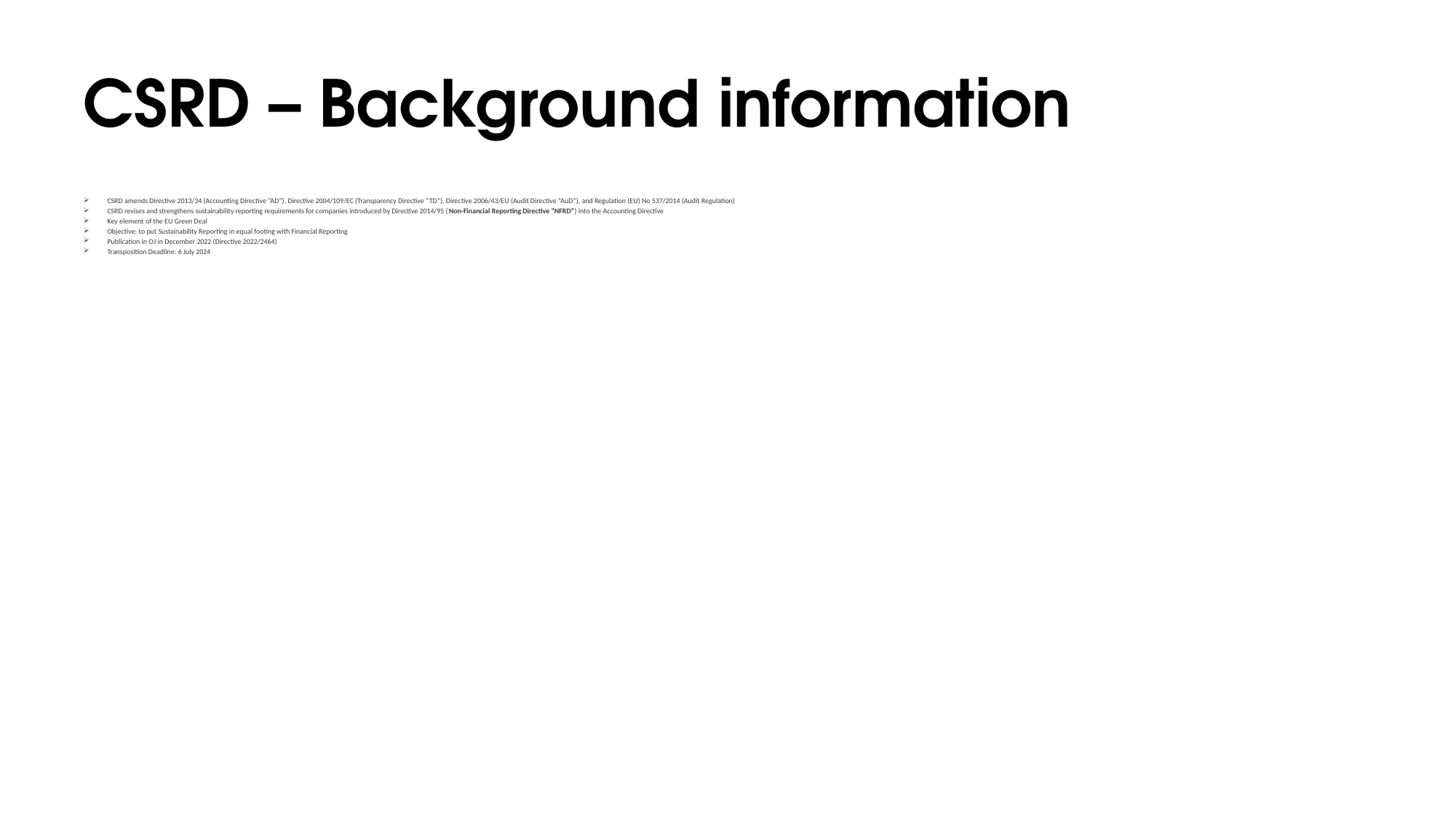

25
# CSRD – Background information
CSRD amends Directive 2013/34 (Accounting Directive “AD”), Directive 2004/109/EC (Transparency Directive “TD”), Directive 2006/43/EU (Audit Directive “AuD”), and Regulation (EU) No 537/2014 (Audit Regulation)
CSRD revises and strengthens sustainability reporting requirements for companies introduced by Directive 2014/95 (Non-Financial Reporting Directive “NFRD”) into the Accounting Directive
Key element of the EU Green Deal
Objective: to put Sustainability Reporting in equal footing with Financial Reporting
Publication in OJ in December 2022 (Directive 2022/2464)
Transposition Deadline: 6 July 2024